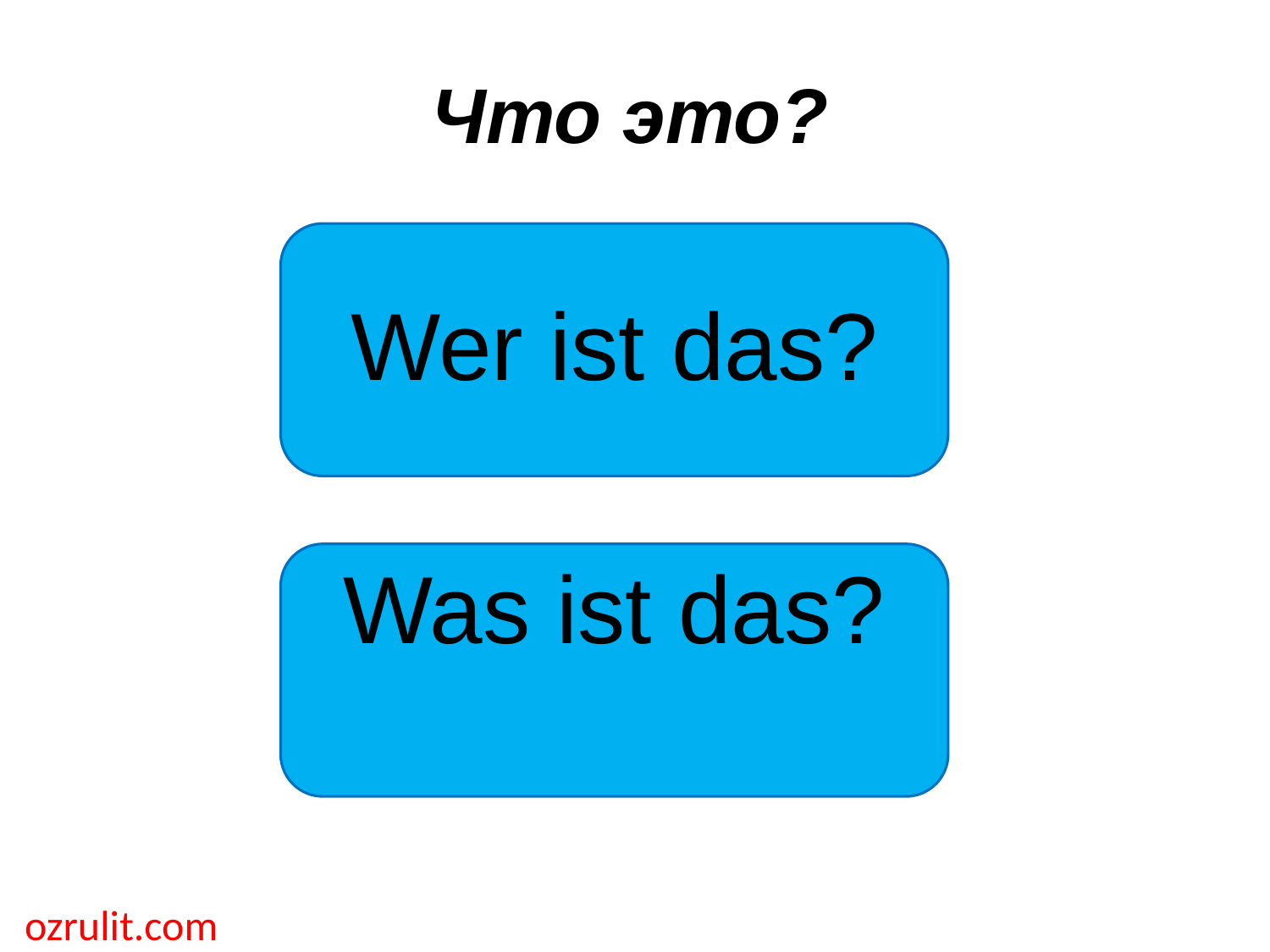

Что это?
Wer ist das?
Was ist das?

ozrulit.com